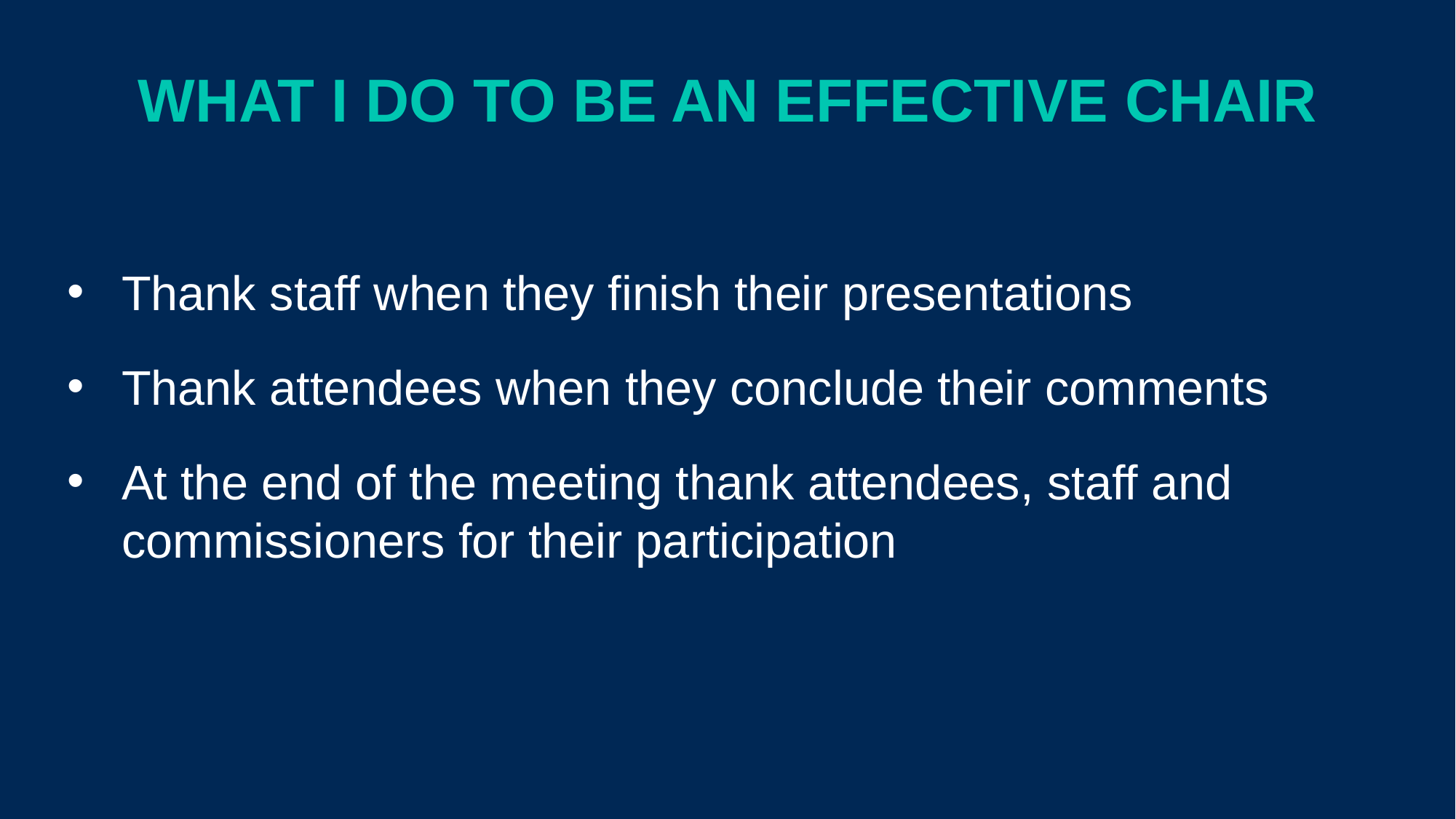

WHAT I DO TO BE AN EFFECTIVE CHAIR
Thank staff when they finish their presentations
Thank attendees when they conclude their comments
At the end of the meeting thank attendees, staff and commissioners for their participation